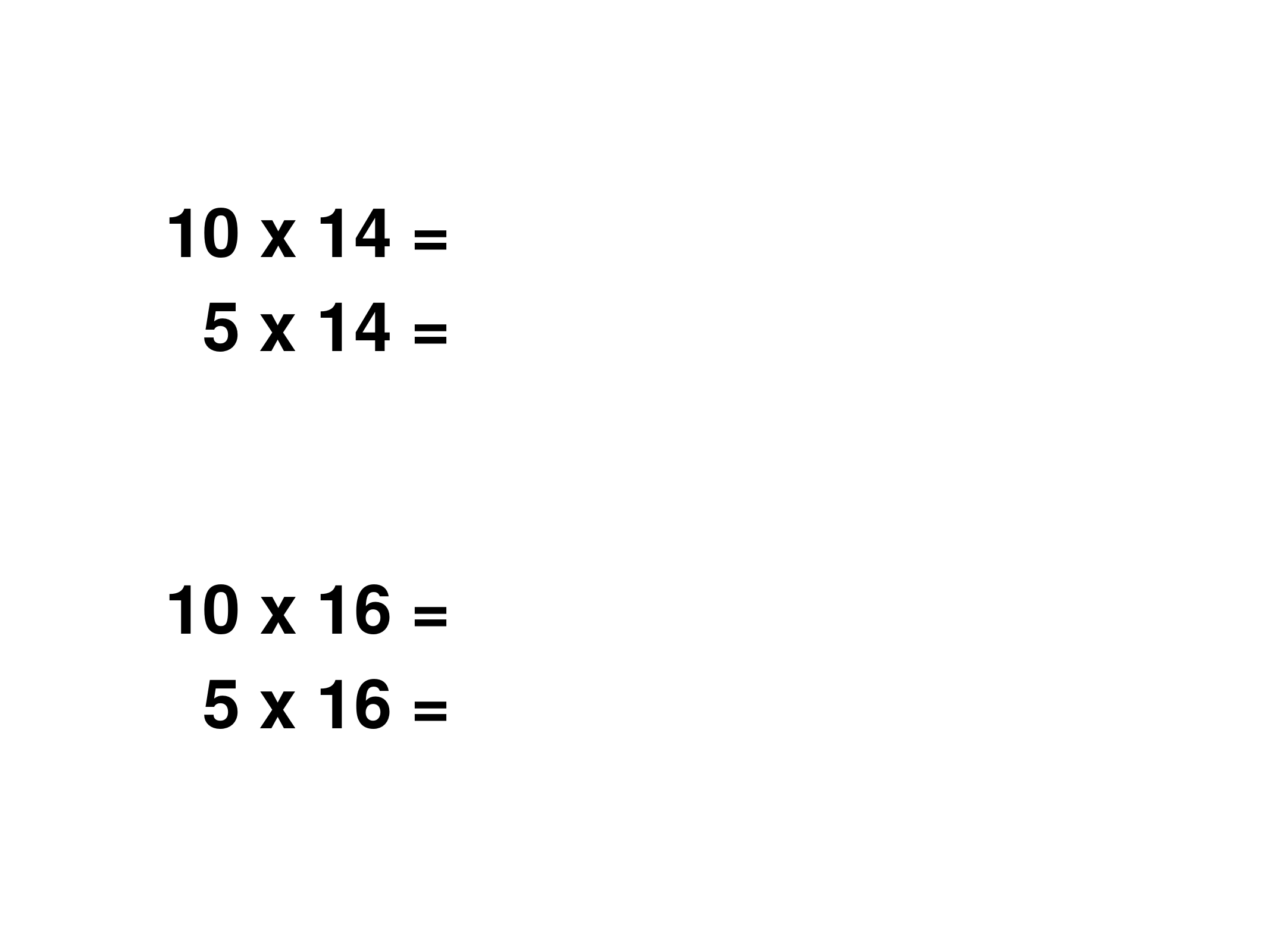

10 x 14 =
  5 x 14 =

10 x 16 =
  5 x 16 =